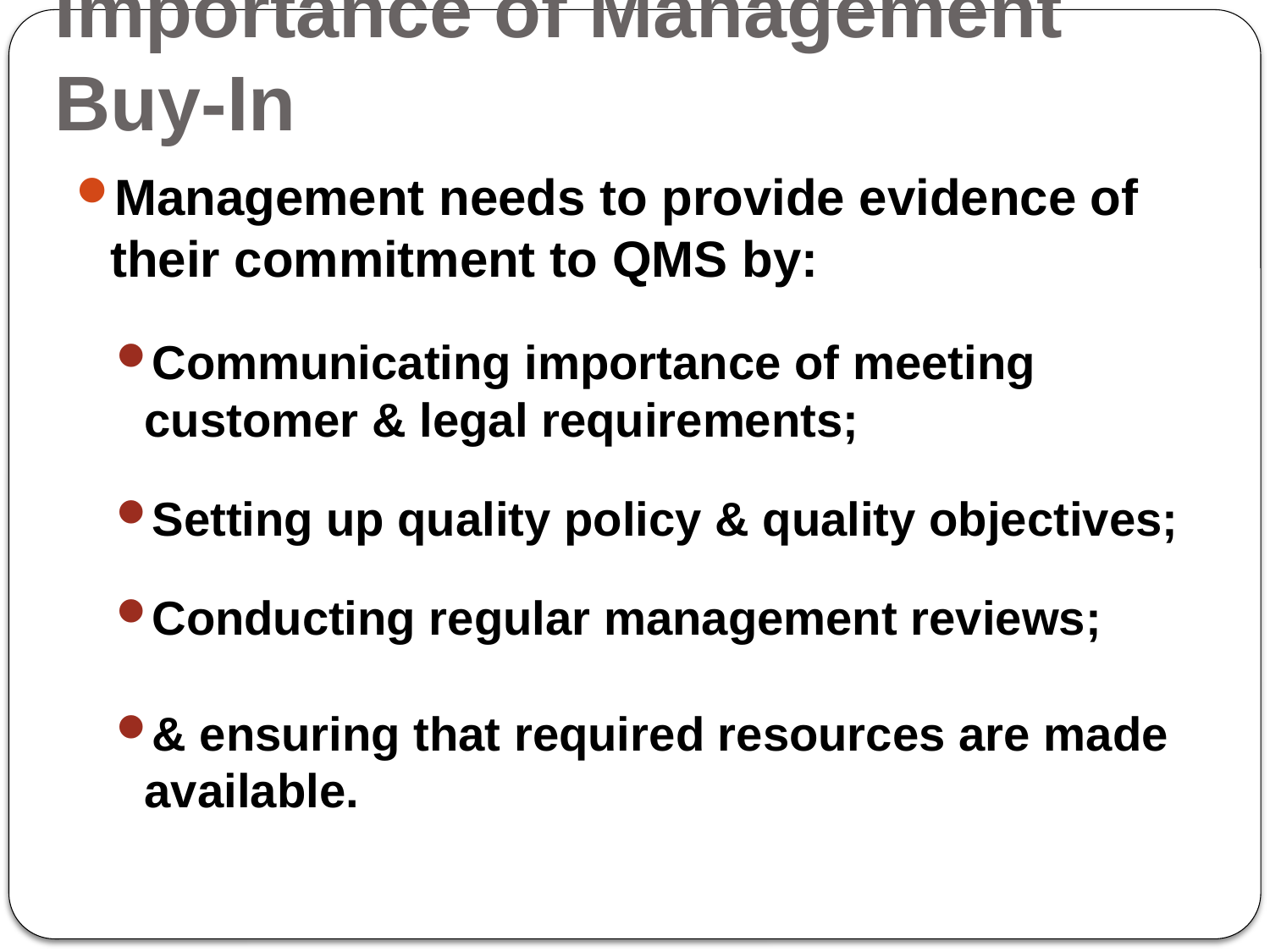

# Importance of Management Buy-In
Management needs to provide evidence of their commitment to QMS by:

Communicating importance of meeting customer & legal requirements;

Setting up quality policy & quality objectives;

Conducting regular management reviews;

& ensuring that required resources are made available.